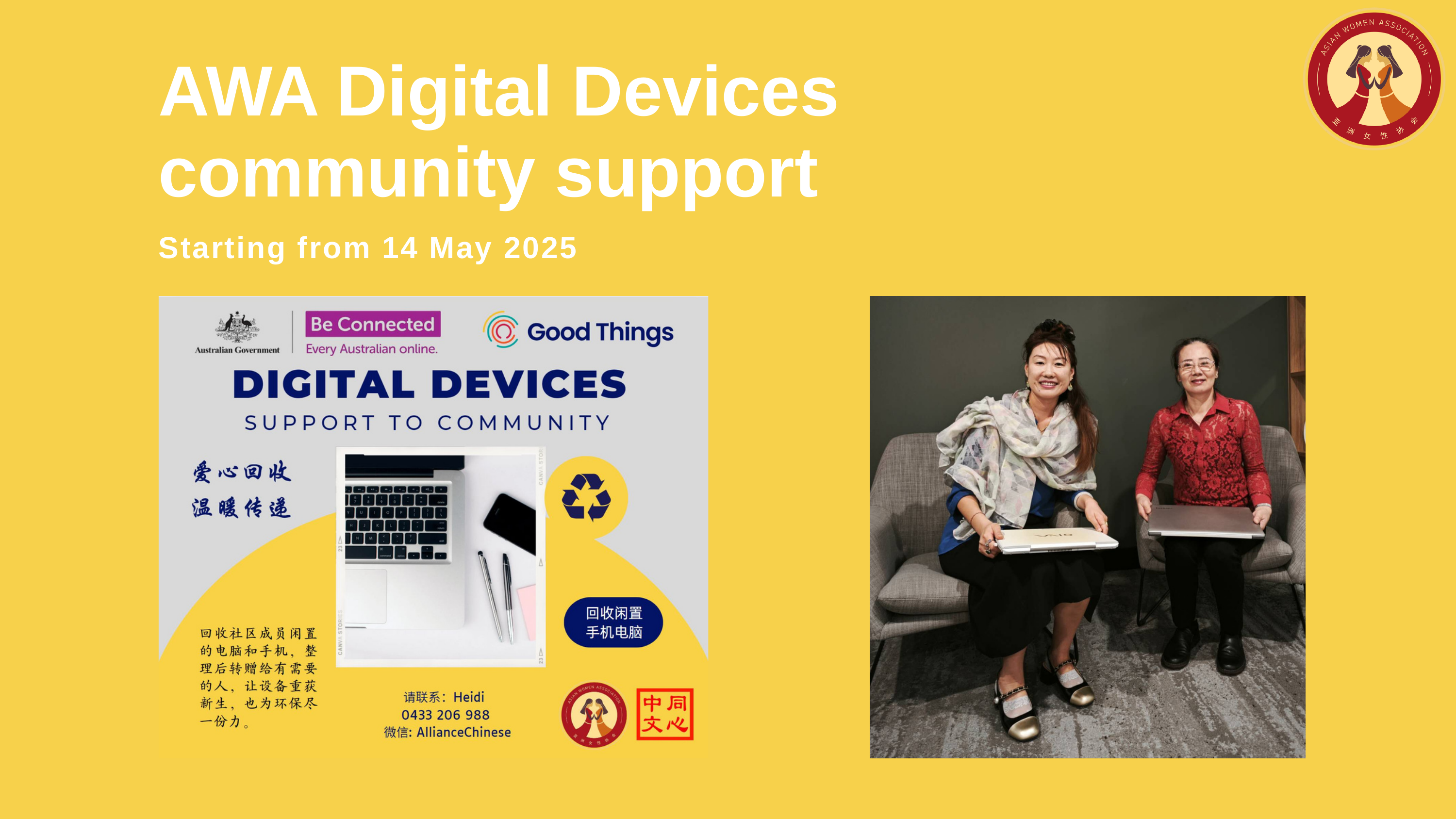

AWA Digital Devices
community support
Starting from 14 May 2025